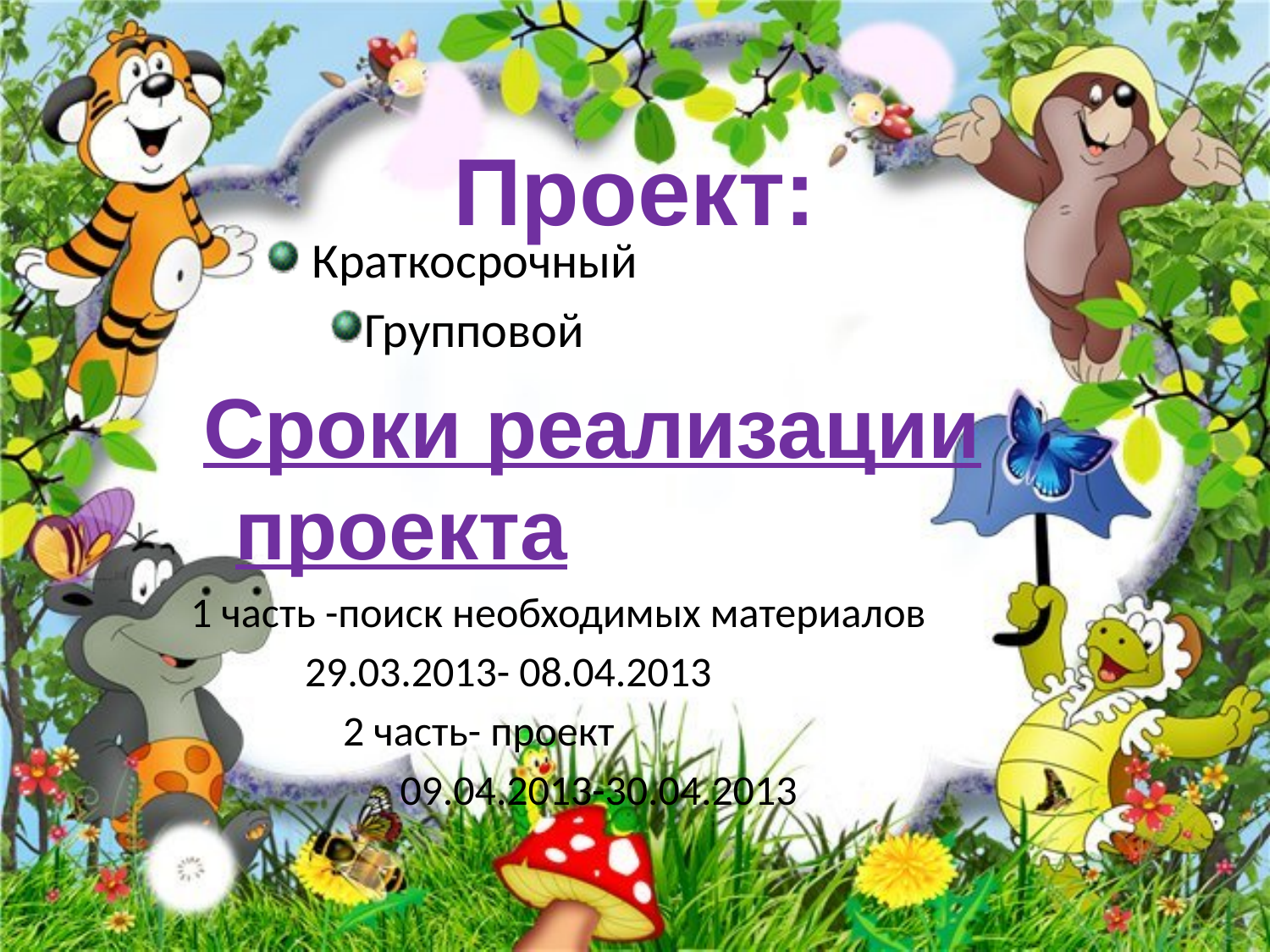

# Проект:
 Краткосрочный
Групповой
Сроки реализации проекта
            1 часть -поиск необходимых материалов
                        29.03.2013- 08.04.2013
                            2 часть- проект
                                  09.04.2013-30.04.2013